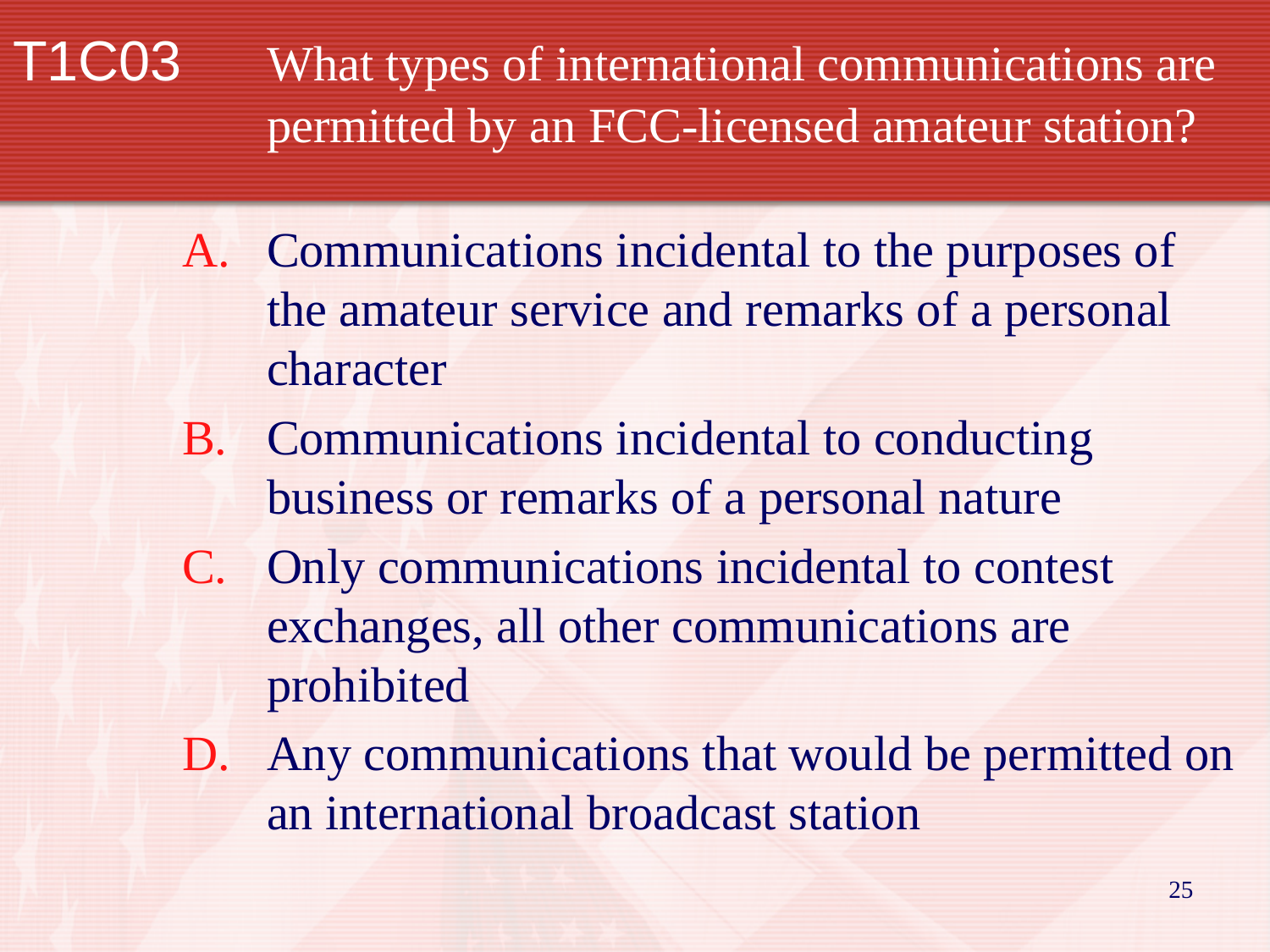

# T1C03  	What types of international communications are 		permitted by an FCC-licensed amateur station?
Communications incidental to the purposes of the amateur service and remarks of a personal character
Communications incidental to conducting business or remarks of a personal nature
Only communications incidental to contest exchanges, all other communications are prohibited
Any communications that would be permitted on an international broadcast station
25